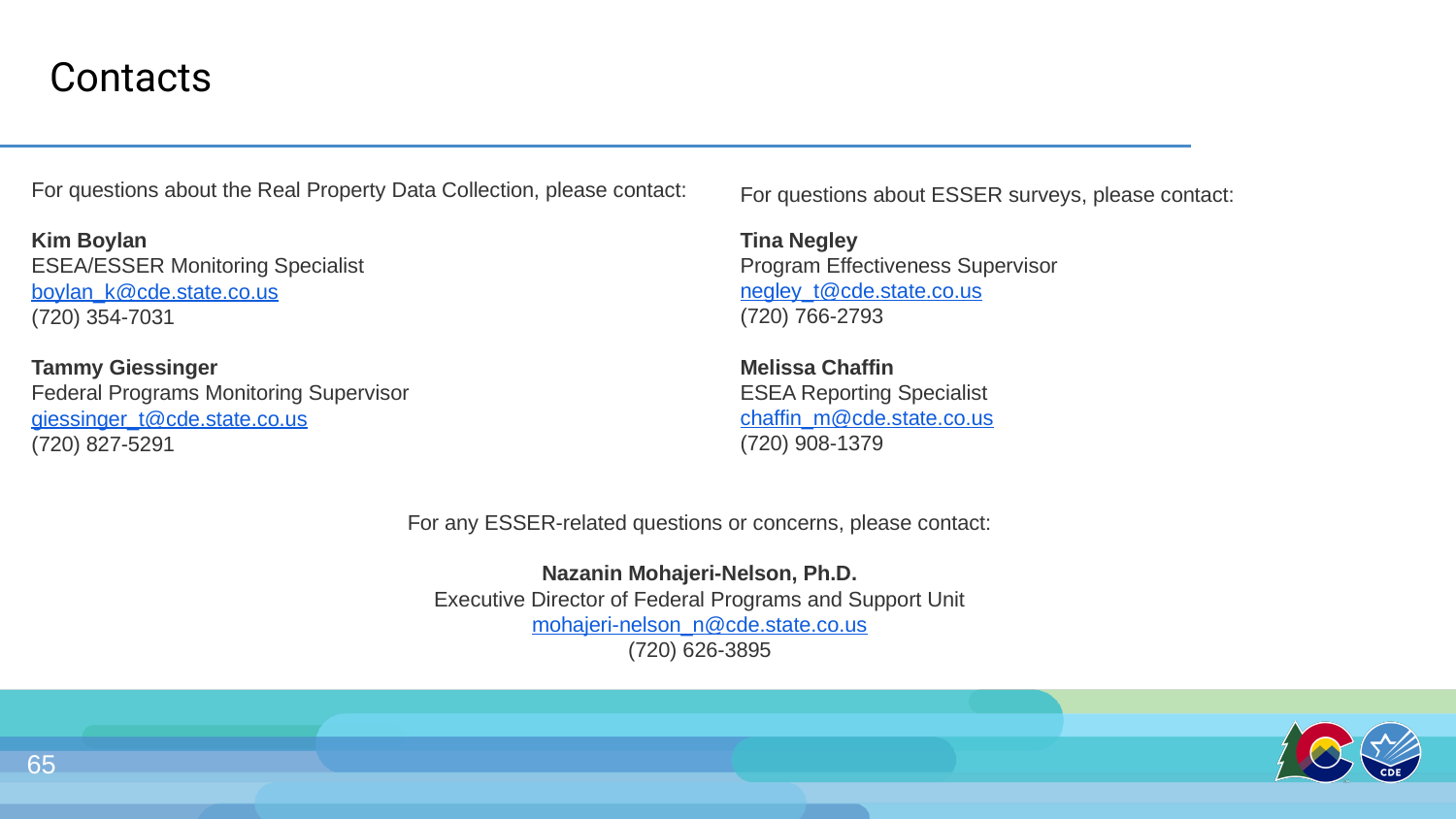

# Contacts
For questions about the Real Property Data Collection, please contact:

Kim Boylan
ESEA/ESSER Monitoring Specialist
boylan_k@cde.state.co.us
(720) 354-7031

Tammy Giessinger
Federal Programs Monitoring Supervisor
giessinger_t@cde.state.co.us
(720) 827-5291

For questions about ESSER surveys, please contact:
Tina Negley
Program Effectiveness Supervisor
negley_t@cde.state.co.us
(720) 766-2793

Melissa Chaffin
ESEA Reporting Specialist
chaffin_m@cde.state.co.us
(720) 908-1379

For any ESSER-related questions or concerns, please contact:

Nazanin Mohajeri-Nelson, Ph.D.
Executive Director of Federal Programs and Support Unit
mohajeri-nelson_n@cde.state.co.us
(720) 626-3895